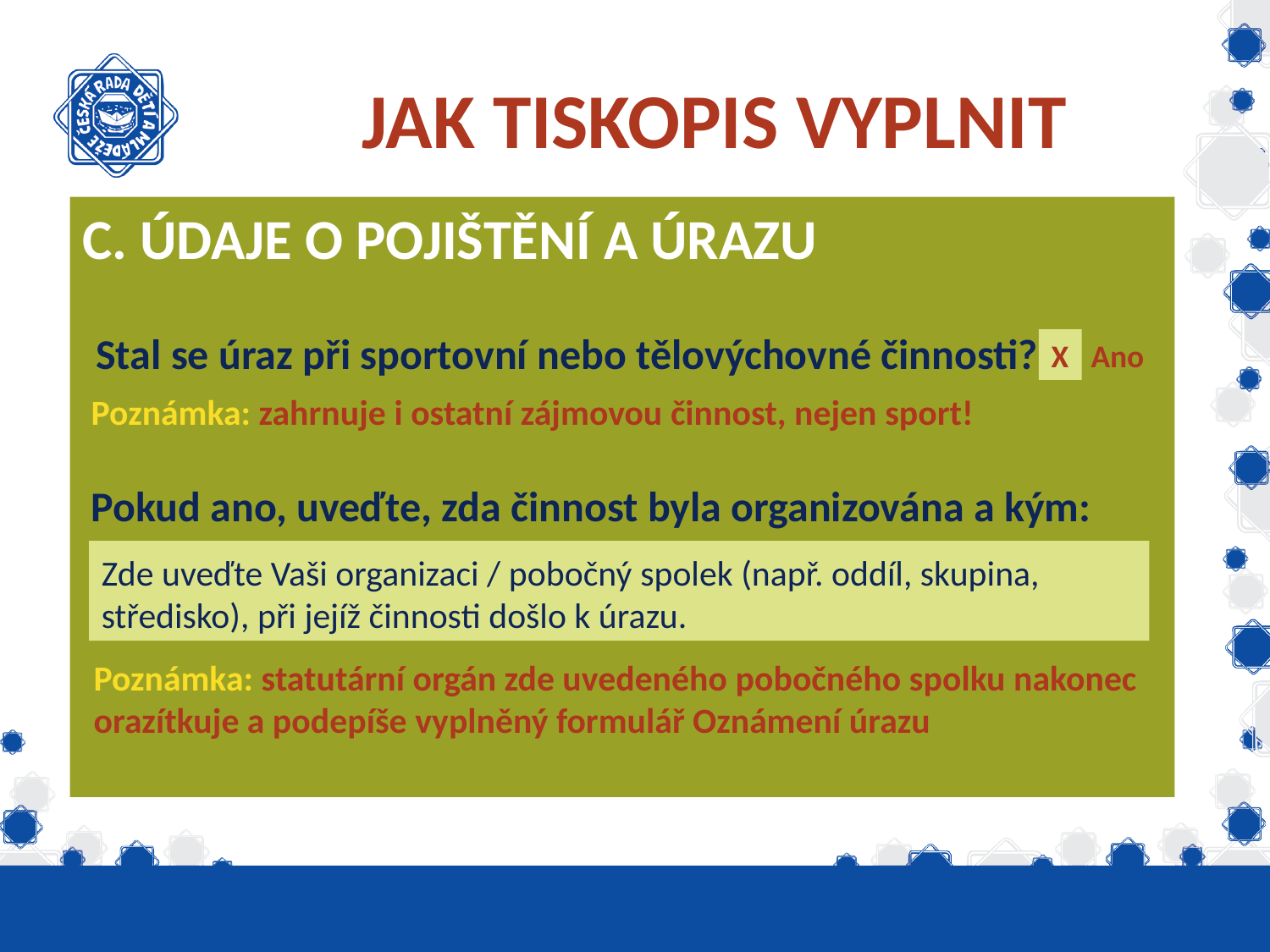

# JAK TISKOPIS VYPLNIT
C. ÚDAJE O POJIŠTĚNÍ A ÚRAZU
Stal se úraz při sportovní nebo tělovýchovné činnosti?
X
Ano
Poznámka: zahrnuje i ostatní zájmovou činnost, nejen sport!
Pokud ano, uveďte, zda činnost byla organizována a kým:
Zde uveďte Vaši organizaci / pobočný spolek (např. oddíl, skupina, středisko), při jejíž činnosti došlo k úrazu.
Poznámka: statutární orgán zde uvedeného pobočného spolku nakonec orazítkuje a podepíše vyplněný formulář Oznámení úrazu